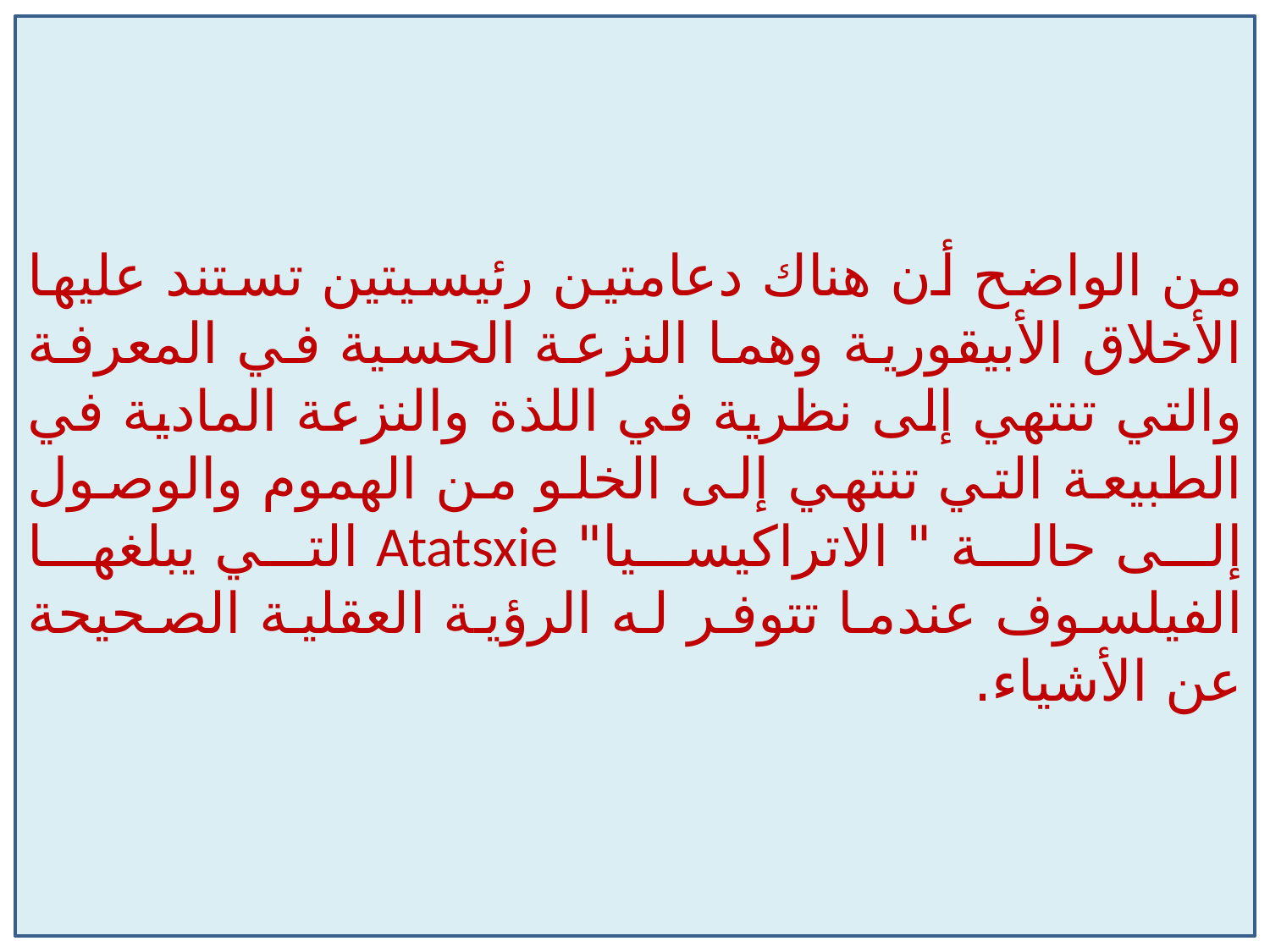

من الواضح أن هناك دعامتين رئيسيتين تستند عليها الأخلاق الأبيقورية وهما النزعة الحسية في المعرفة والتي تنتهي إلى نظرية في اللذة والنزعة المادية في الطبيعة التي تنتهي إلى الخلو من الهموم والوصول إلى حالة " الاتراكيسيا" Atatsxie التي يبلغها الفيلسوف عندما تتوفر له الرؤية العقلية الصحيحة عن الأشياء.